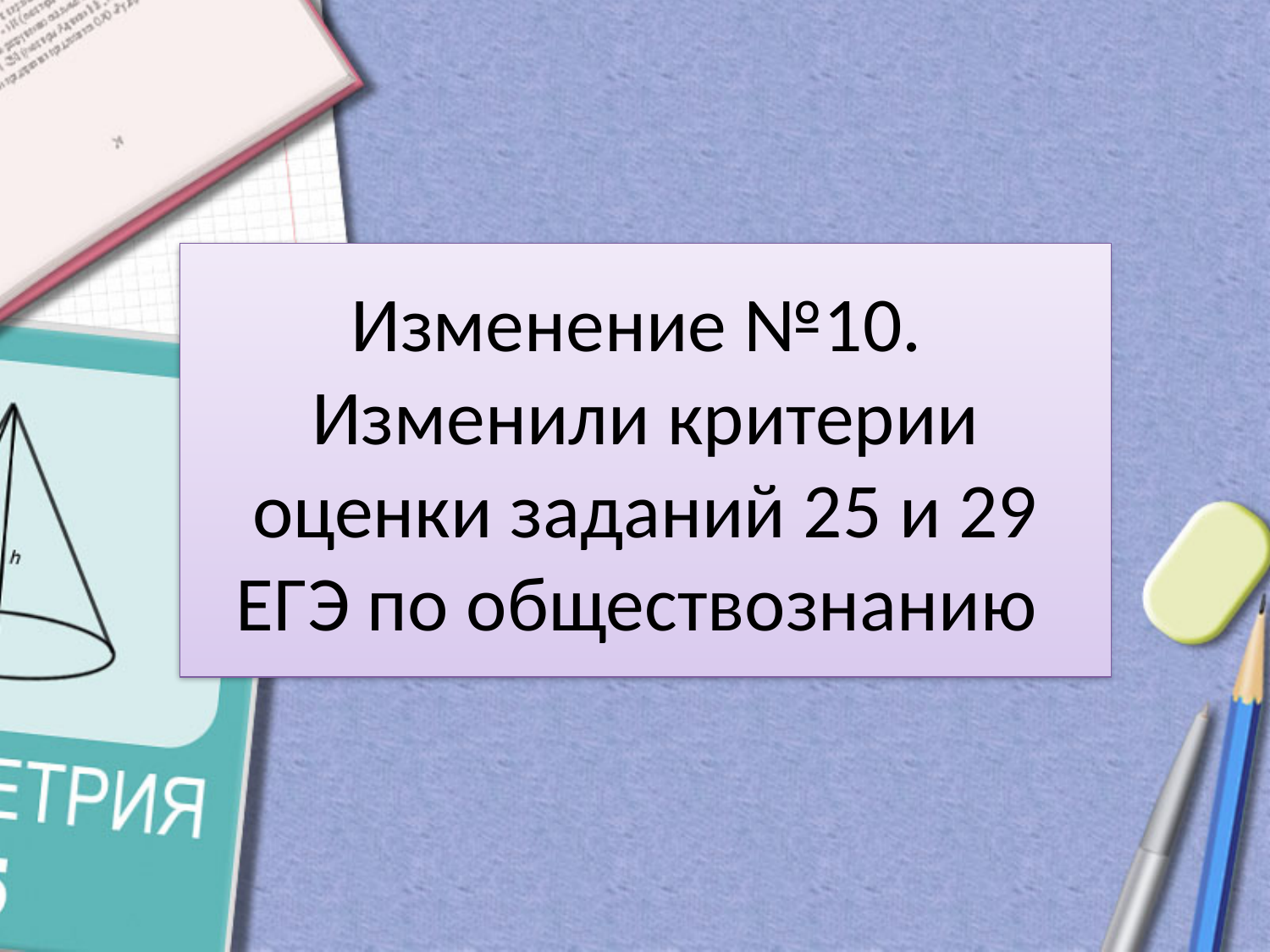

# Изменение №10. Изменили критерии оценки заданий 25 и 29 ЕГЭ по обществознанию